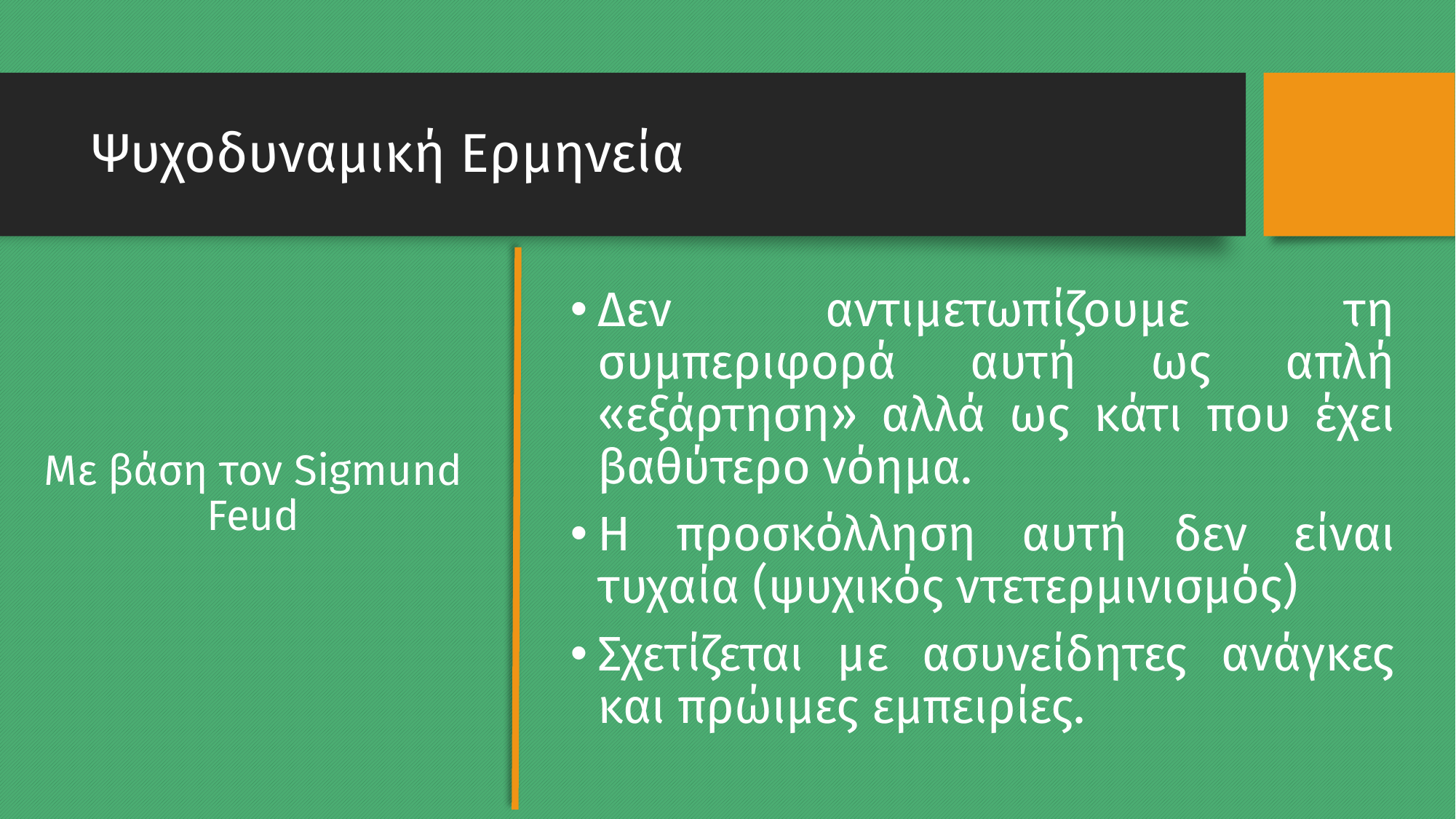

# Ψυχοδυναμική Ερμηνεία
Με βάση τον Sigmund Feud
Δεν αντιμετωπίζουμε τη συμπεριφορά αυτή ως απλή «εξάρτηση» αλλά ως κάτι που έχει βαθύτερο νόημα.
Η προσκόλληση αυτή δεν είναι τυχαία (ψυχικός ντετερμινισμός)
Σχετίζεται με ασυνείδητες ανάγκες και πρώιμες εμπειρίες.